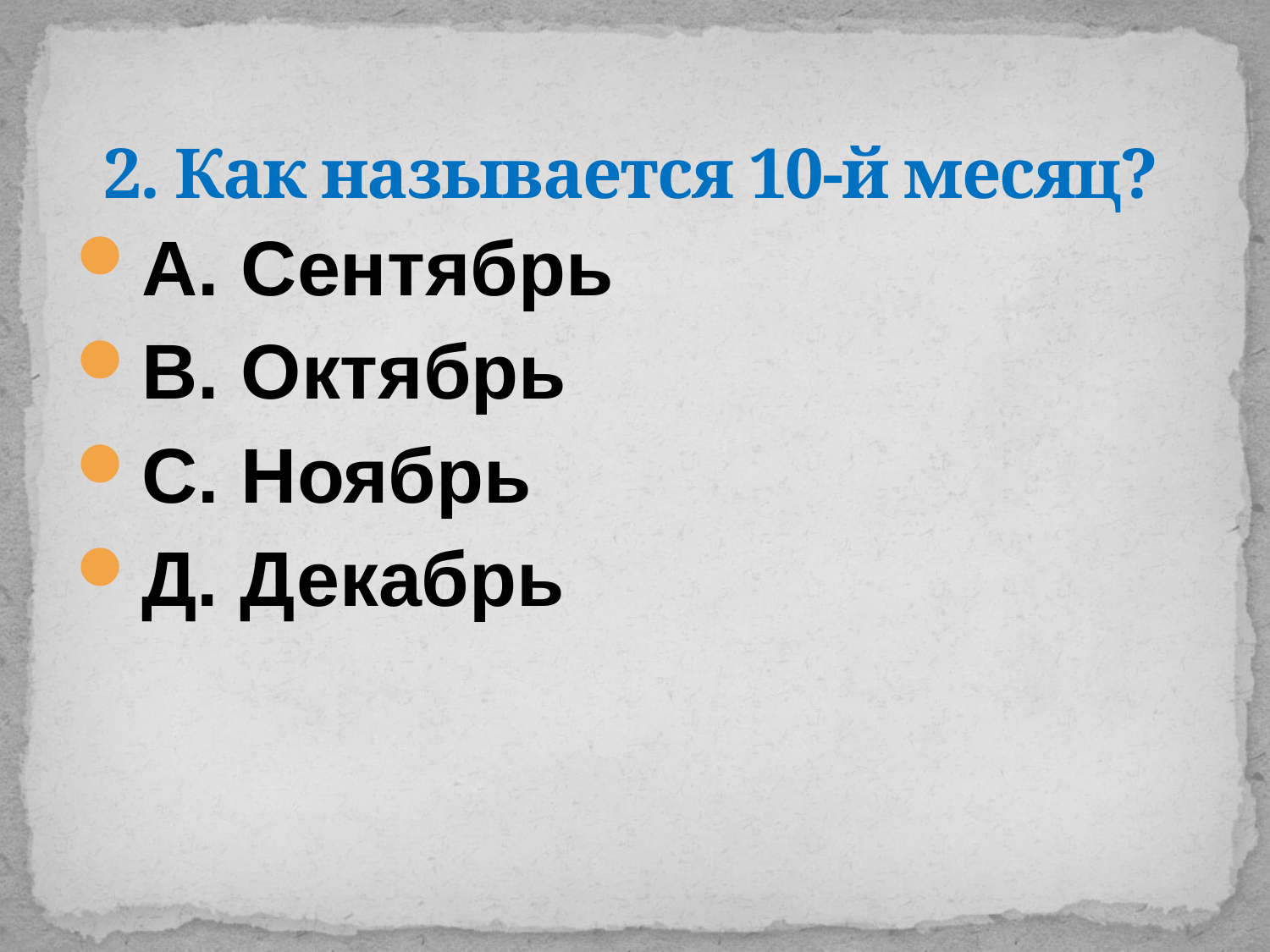

# 2. Как называется 10-й месяц?
А. Сентябрь
В. Октябрь
С. Ноябрь
Д. Декабрь